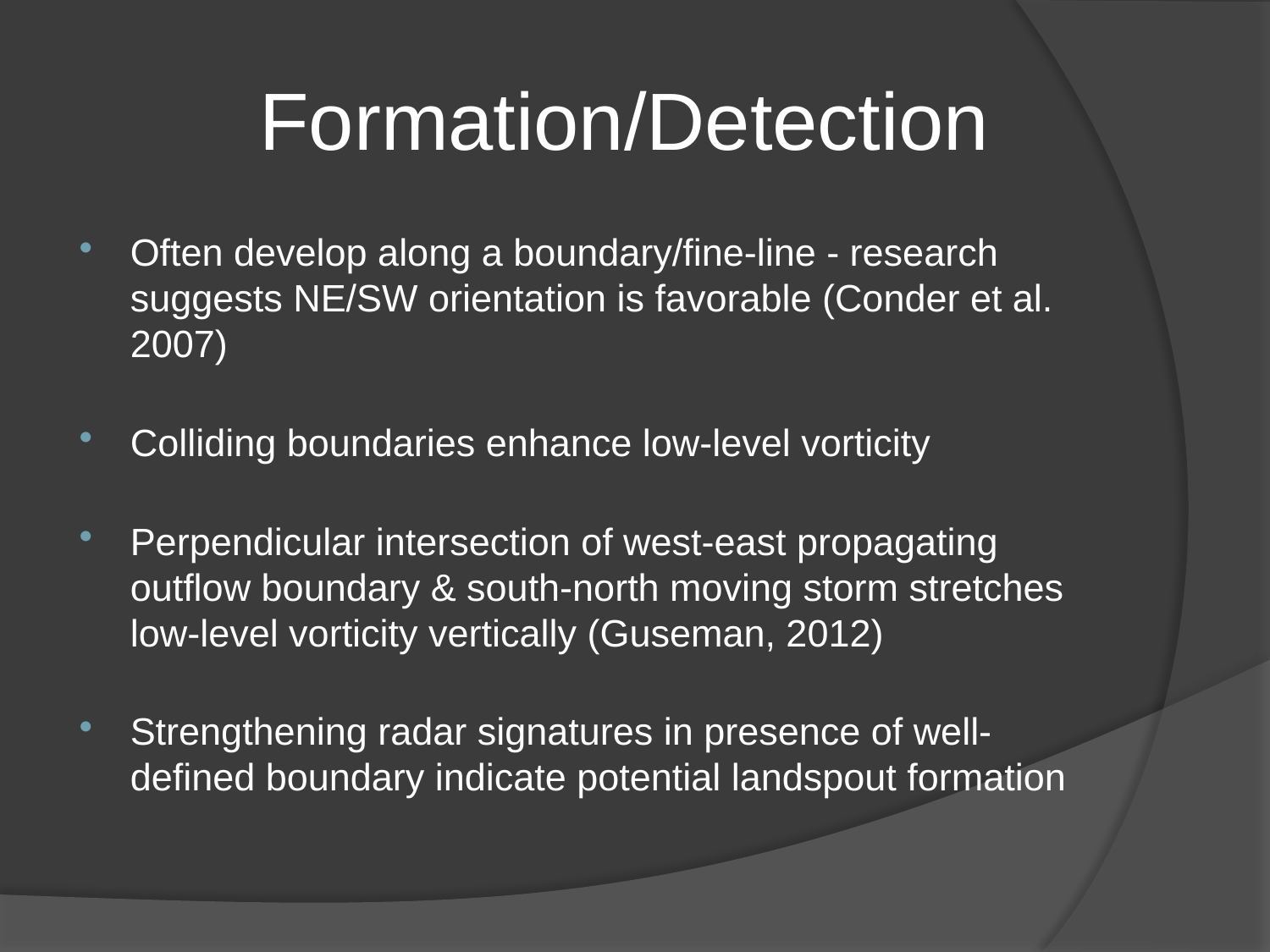

# Formation/Detection
Often develop along a boundary/fine-line - research suggests NE/SW orientation is favorable (Conder et al. 2007)
Colliding boundaries enhance low-level vorticity
Perpendicular intersection of west-east propagating outflow boundary & south-north moving storm stretches low-level vorticity vertically (Guseman, 2012)
Strengthening radar signatures in presence of well-defined boundary indicate potential landspout formation